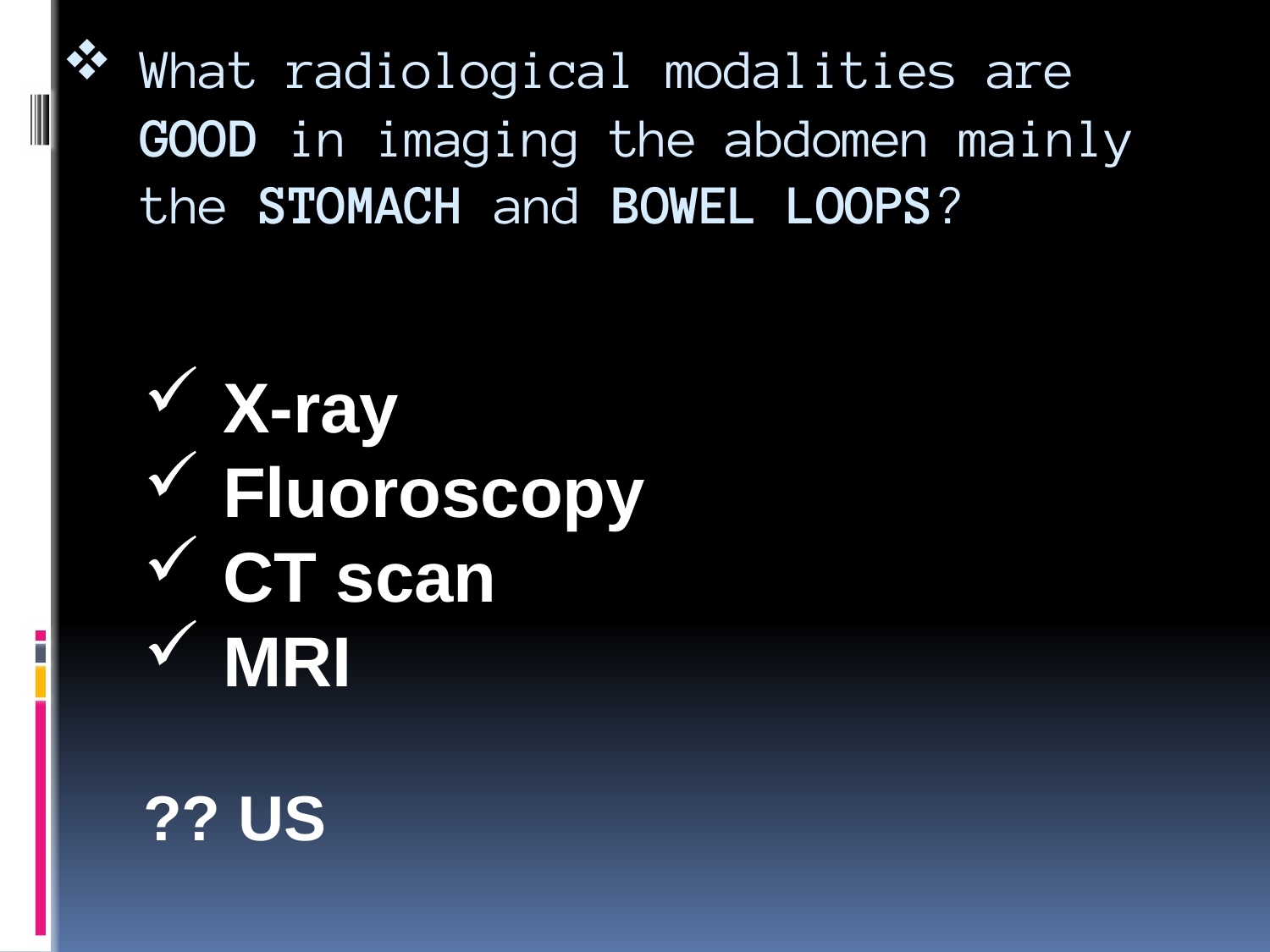

# What radiological modalities are GOOD in imaging the abdomen mainly the STOMACH and BOWEL LOOPS?
X-ray
Fluoroscopy
CT scan
MRI

?? US